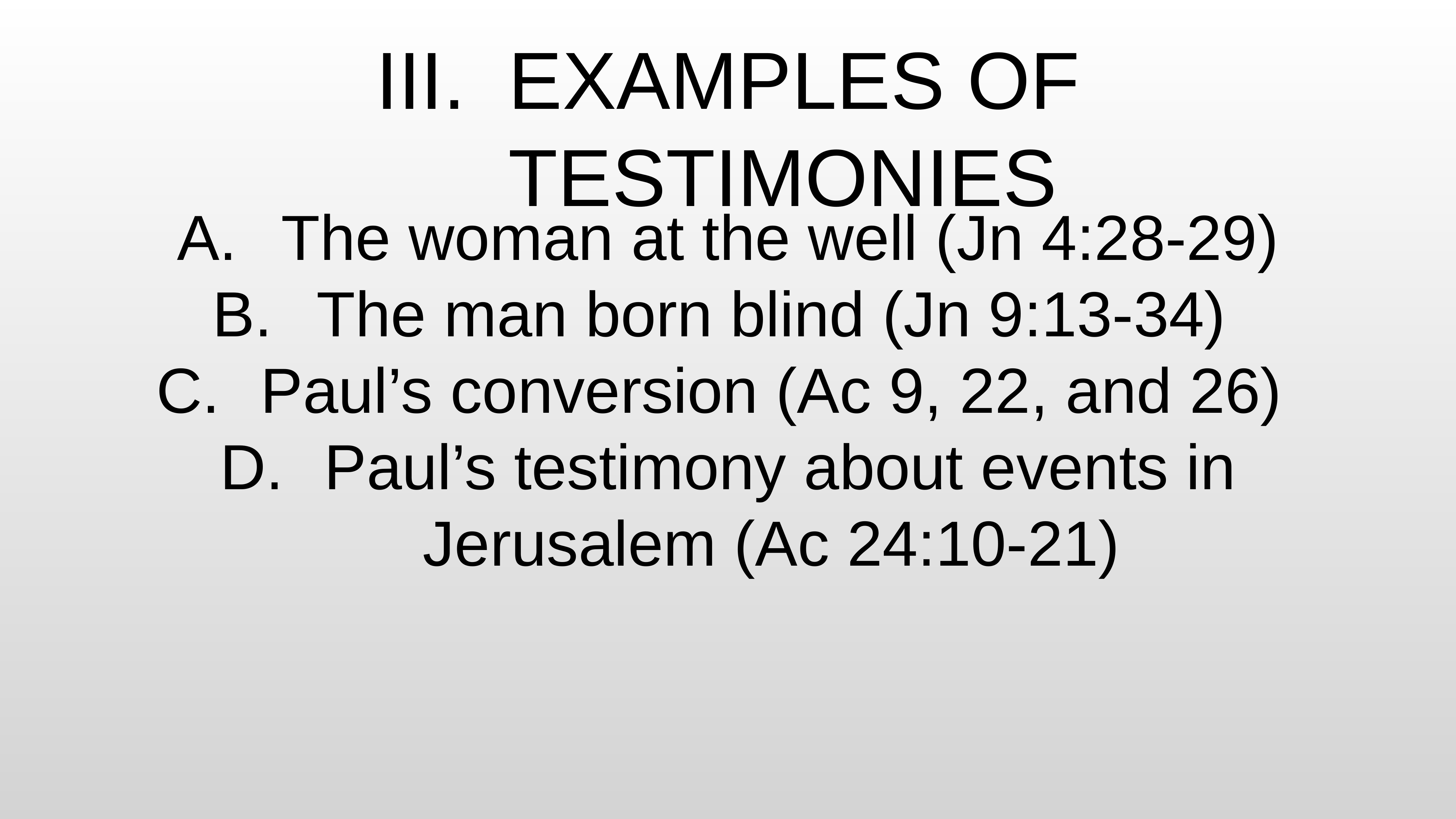

# EXAMPLES OF TESTIMONIES
The woman at the well (Jn 4:28-29)
The man born blind (Jn 9:13-34)
Paul’s conversion (Ac 9, 22, and 26)
Paul’s testimony about events in Jerusalem (Ac 24:10-21)